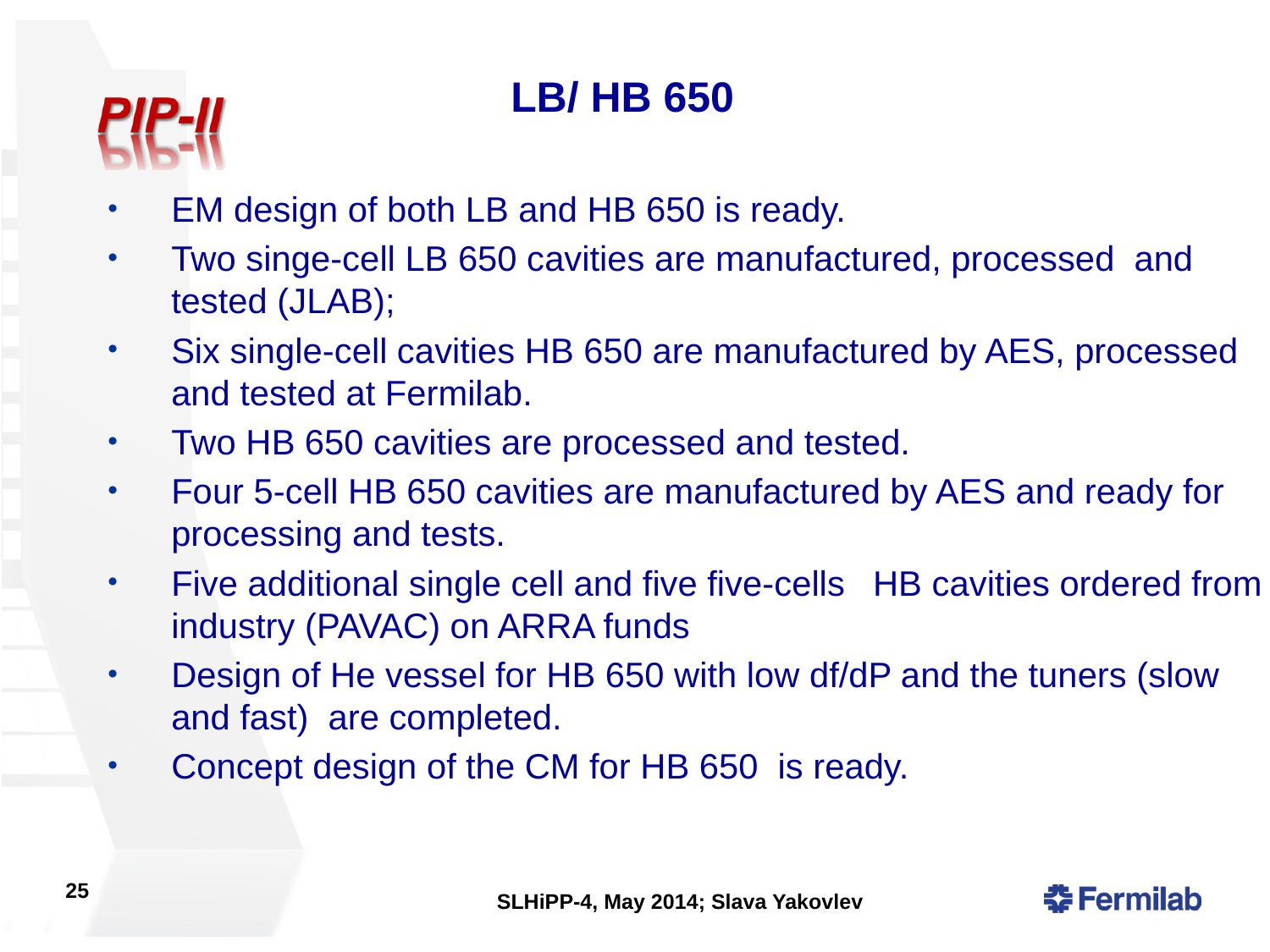

LB/ HB 650

EM design of both LB and HB 650 is ready.
Two singe-cell LB 650 cavities are manufactured, processed  and tested (JLAB);
Six single-cell cavities HB 650 are manufactured by AES, processed and tested at Fermilab.
Two HB 650 cavities are processed and tested.
Four 5-cell HB 650 cavities are manufactured by AES and ready for processing and tests.
Five additional single cell and five five-cells  HB cavities ordered from industry (PAVAC) on ARRA funds
Design of He vessel for HB 650 with low df/dP and the tuners (slow and fast)  are completed.
Concept design of the CM for HB 650  is ready.

25
SLHiPP-4, May 2014; Slava Yakovlev